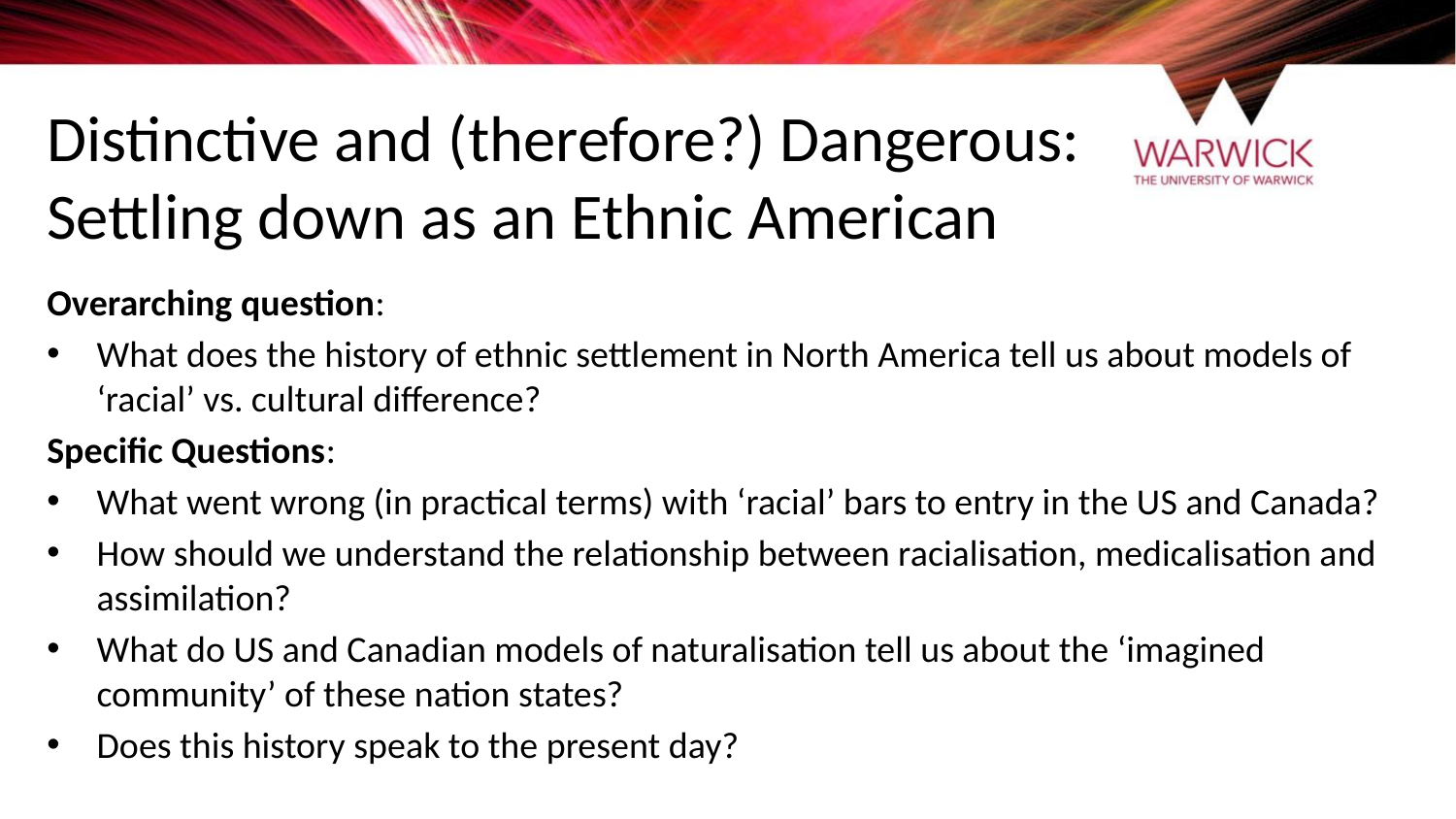

# Distinctive and (therefore?) Dangerous: Settling down as an Ethnic American
Overarching question:
What does the history of ethnic settlement in North America tell us about models of ‘racial’ vs. cultural difference?
Specific Questions:
What went wrong (in practical terms) with ‘racial’ bars to entry in the US and Canada?
How should we understand the relationship between racialisation, medicalisation and assimilation?
What do US and Canadian models of naturalisation tell us about the ‘imagined community’ of these nation states?
Does this history speak to the present day?